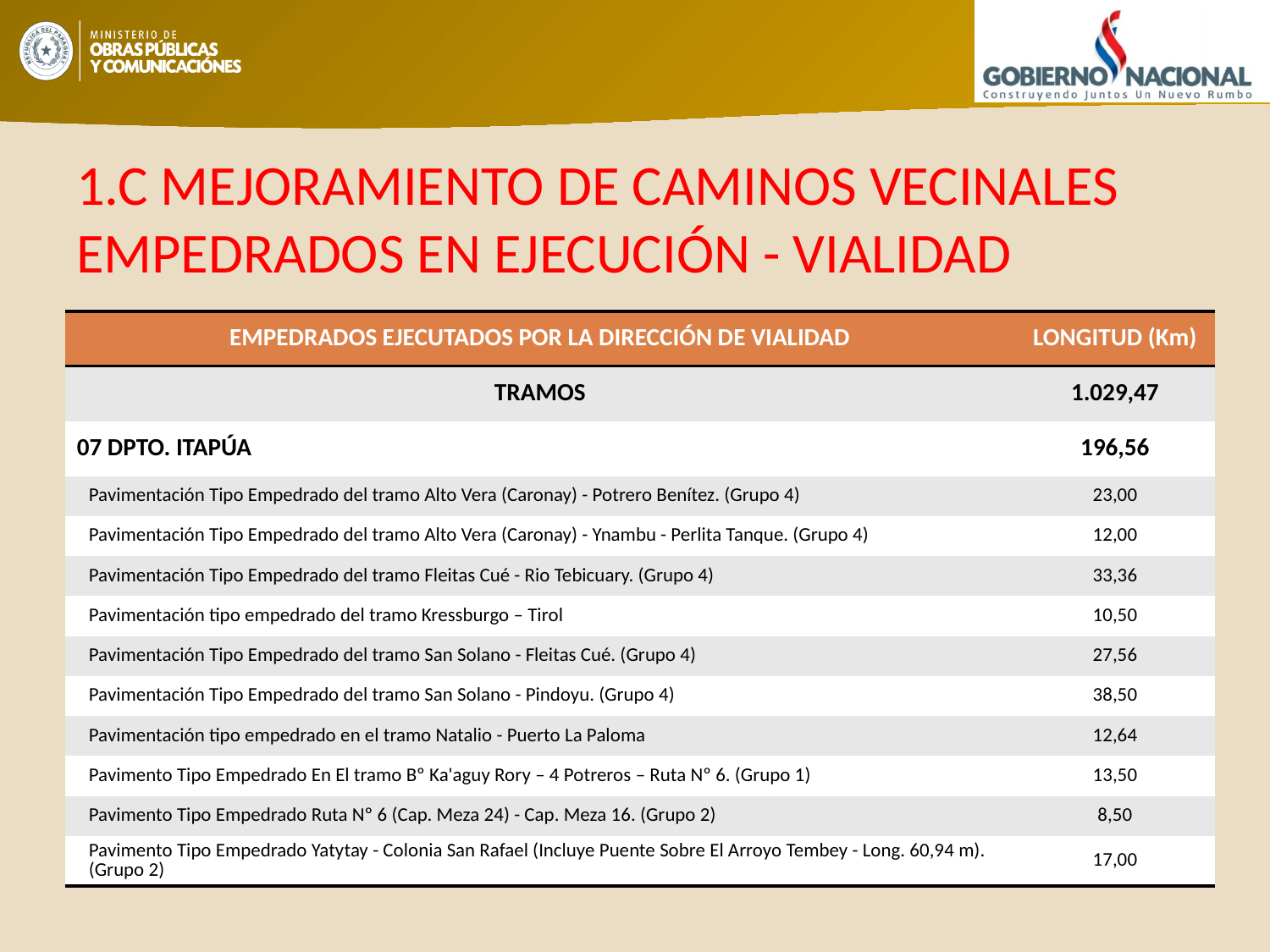

# 1.C MEJORAMIENTO DE CAMINOS VECINALES EMPEDRADOS EN EJECUCIÓN - VIALIDAD
| EMPEDRADOS EJECUTADOS POR LA DIRECCIÓN DE VIALIDAD | LONGITUD (Km) |
| --- | --- |
| TRAMOS | 1.029,47 |
| 07 DPTO. ITAPÚA | 196,56 |
| Pavimentación Tipo Empedrado del tramo Alto Vera (Caronay) - Potrero Benítez. (Grupo 4) | 23,00 |
| Pavimentación Tipo Empedrado del tramo Alto Vera (Caronay) - Ynambu - Perlita Tanque. (Grupo 4) | 12,00 |
| Pavimentación Tipo Empedrado del tramo Fleitas Cué - Rio Tebicuary. (Grupo 4) | 33,36 |
| Pavimentación tipo empedrado del tramo Kressburgo – Tirol | 10,50 |
| Pavimentación Tipo Empedrado del tramo San Solano - Fleitas Cué. (Grupo 4) | 27,56 |
| Pavimentación Tipo Empedrado del tramo San Solano - Pindoyu. (Grupo 4) | 38,50 |
| Pavimentación tipo empedrado en el tramo Natalio - Puerto La Paloma | 12,64 |
| Pavimento Tipo Empedrado En El tramo Bº Ka'aguy Rory – 4 Potreros – Ruta Nº 6. (Grupo 1) | 13,50 |
| Pavimento Tipo Empedrado Ruta Nº 6 (Cap. Meza 24) - Cap. Meza 16. (Grupo 2) | 8,50 |
| Pavimento Tipo Empedrado Yatytay - Colonia San Rafael (Incluye Puente Sobre El Arroyo Tembey - Long. 60,94 m). (Grupo 2) | 17,00 |